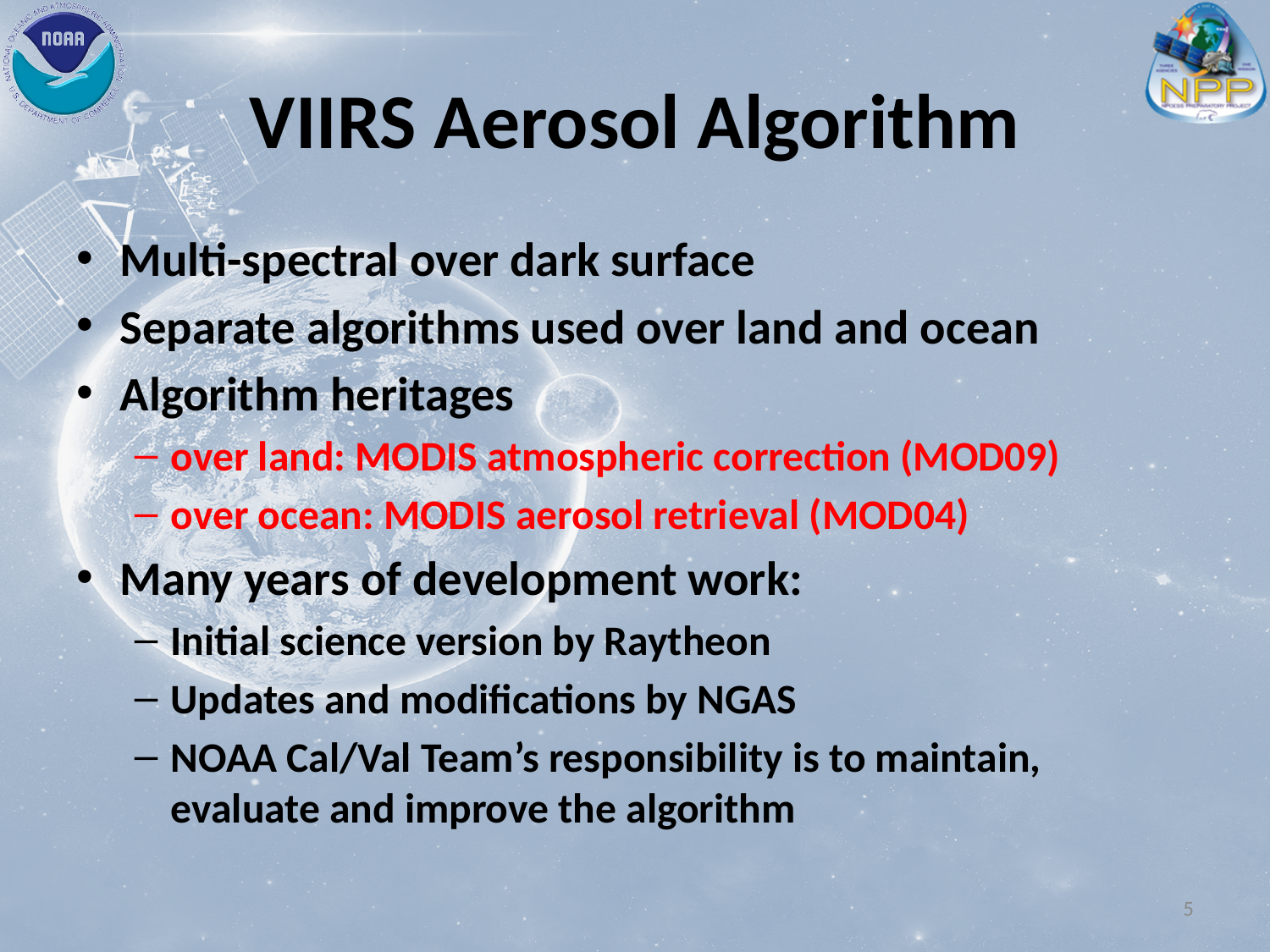

# VIIRS Aerosol Algorithm
Multi-spectral over dark surface
Separate algorithms used over land and ocean
Algorithm heritages
over land: MODIS atmospheric correction (MOD09)
over ocean: MODIS aerosol retrieval (MOD04)
Many years of development work:
Initial science version by Raytheon
Updates and modifications by NGAS
NOAA Cal/Val Team’s responsibility is to maintain, evaluate and improve the algorithm

5